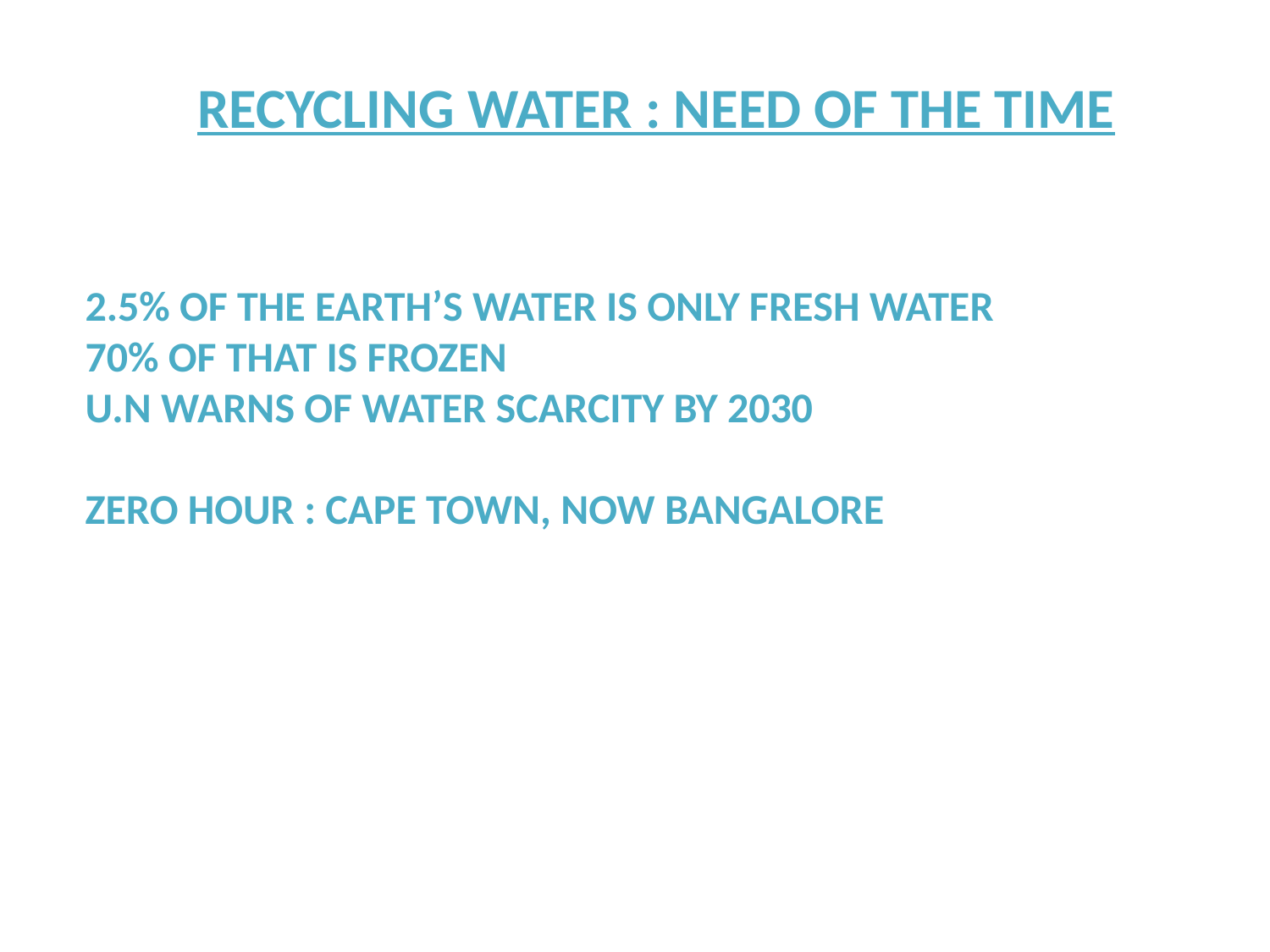

RECYCLING WATER : NEED OF THE TIME

2.5% OF THE EARTH’S WATER IS ONLY FRESH WATER
70% OF THAT IS FROZEN
U.N WARNS OF WATER SCARCITY BY 2030

ZERO HOUR : CAPE TOWN, NOW BANGALORE